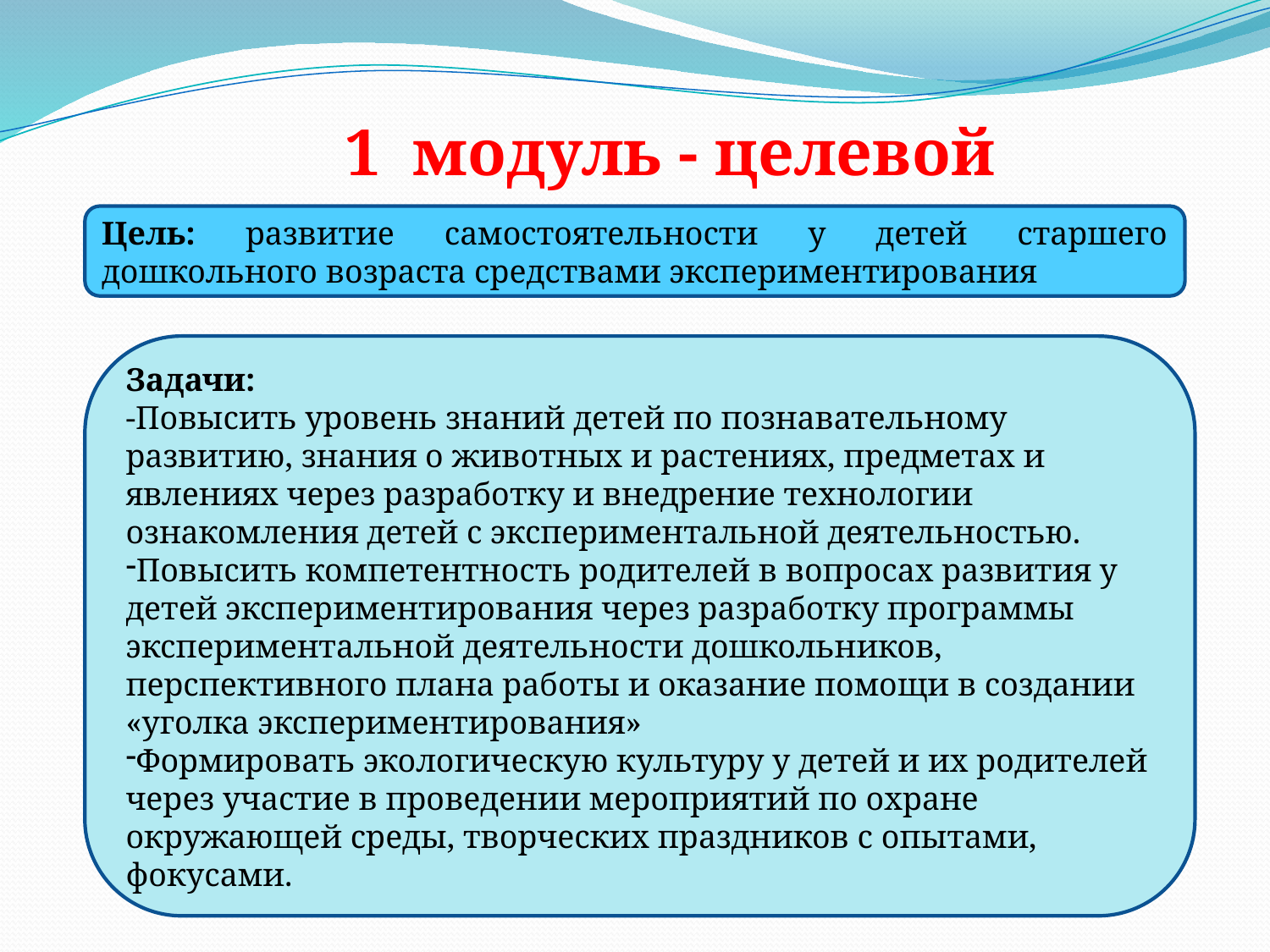

1  модуль - целевой
Цель: развитие самостоятельности у детей старшего дошкольного возраста средствами экспериментирования
Задачи:
-Повысить уровень знаний детей по познавательному развитию, знания о животных и растениях, предметах и явлениях через разработку и внедрение технологии ознакомления детей с экспериментальной деятельностью.
Повысить компетентность родителей в вопросах развития у детей экспериментирования через разработку программы экспериментальной деятельности дошкольников, перспективного плана работы и оказание помощи в создании «уголка экспериментирования»
Формировать экологическую культуру у детей и их родителей через участие в проведении мероприятий по охране окружающей среды, творческих праздников с опытами, фокусами.